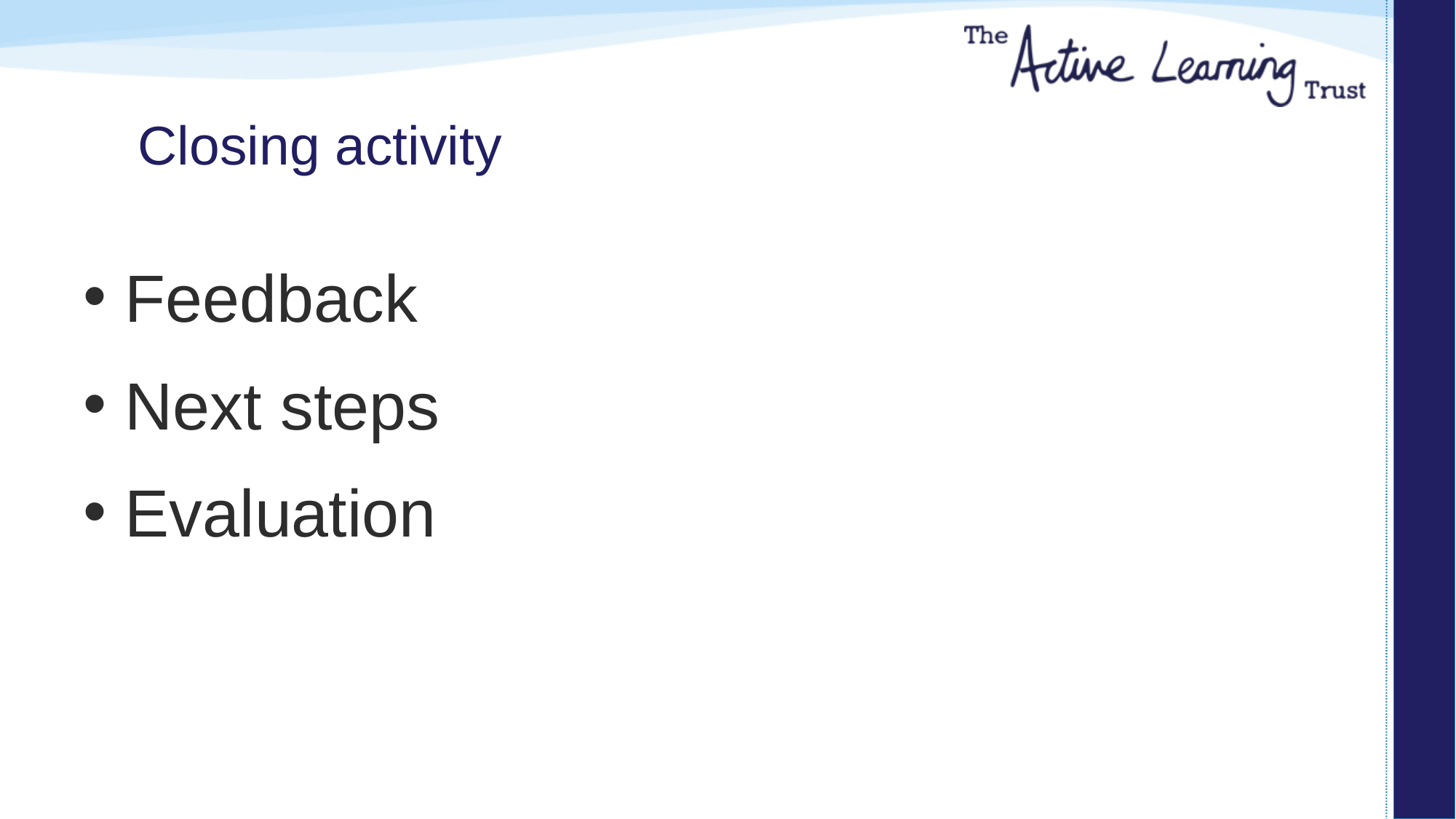

# Closing activity
Feedback
Next steps
Evaluation